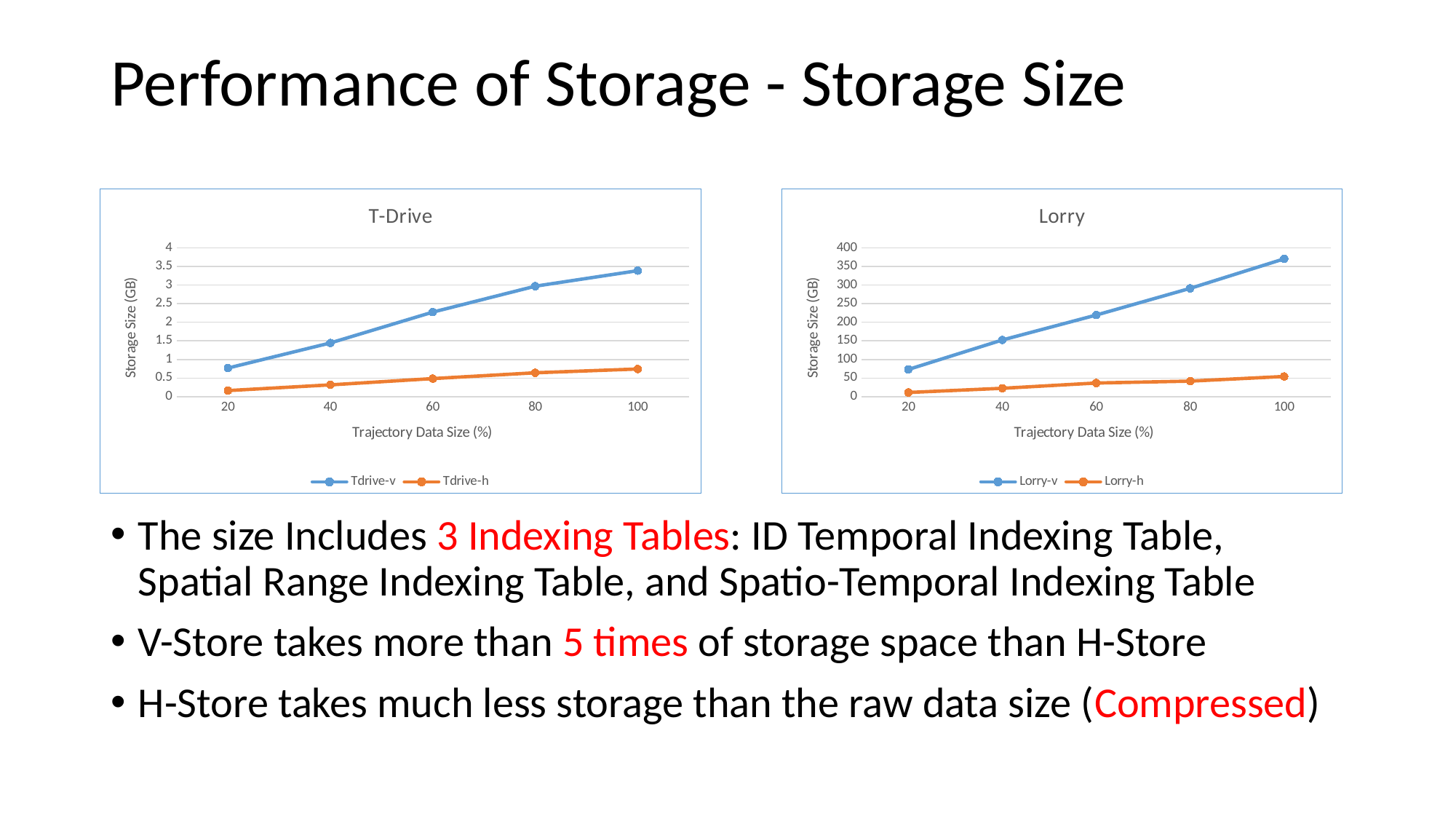

# Performance of Storage - Storage Size

### Chart: T-Drive

| Category | Tdrive-v | Tdrive-h |
|---|---|---|
| 20 | 0.7694824218749999 | 0.164794921875 |
| 40 | 1.44228515625 | 0.31831054687500004 |
| 60 | 2.2713867187499996 | 0.48618164062499997 |
| 80 | 2.9671874999999996 | 0.6424804687500001 |
| 100 | 3.3836425781250004 | 0.7432617187499999 |

### Chart: Lorry

| Category | Lorry-v | Lorry-h |
|---|---|---|
| 20 | 73.19999999999999 | 11.39677734375 |
| 40 | 152.39999999999998 | 22.541162109375 |
| 60 | 219.29999999999998 | 36.762158203125 |
| 80 | 291.0005859375 | 41.78291015625 |
| 100 | 370.20000000000005 | 54.340136718749996 |
The size Includes 3 Indexing Tables: ID Temporal Indexing Table, Spatial Range Indexing Table, and Spatio-Temporal Indexing Table
V-Store takes more than 5 times of storage space than H-Store
H-Store takes much less storage than the raw data size (Compressed)